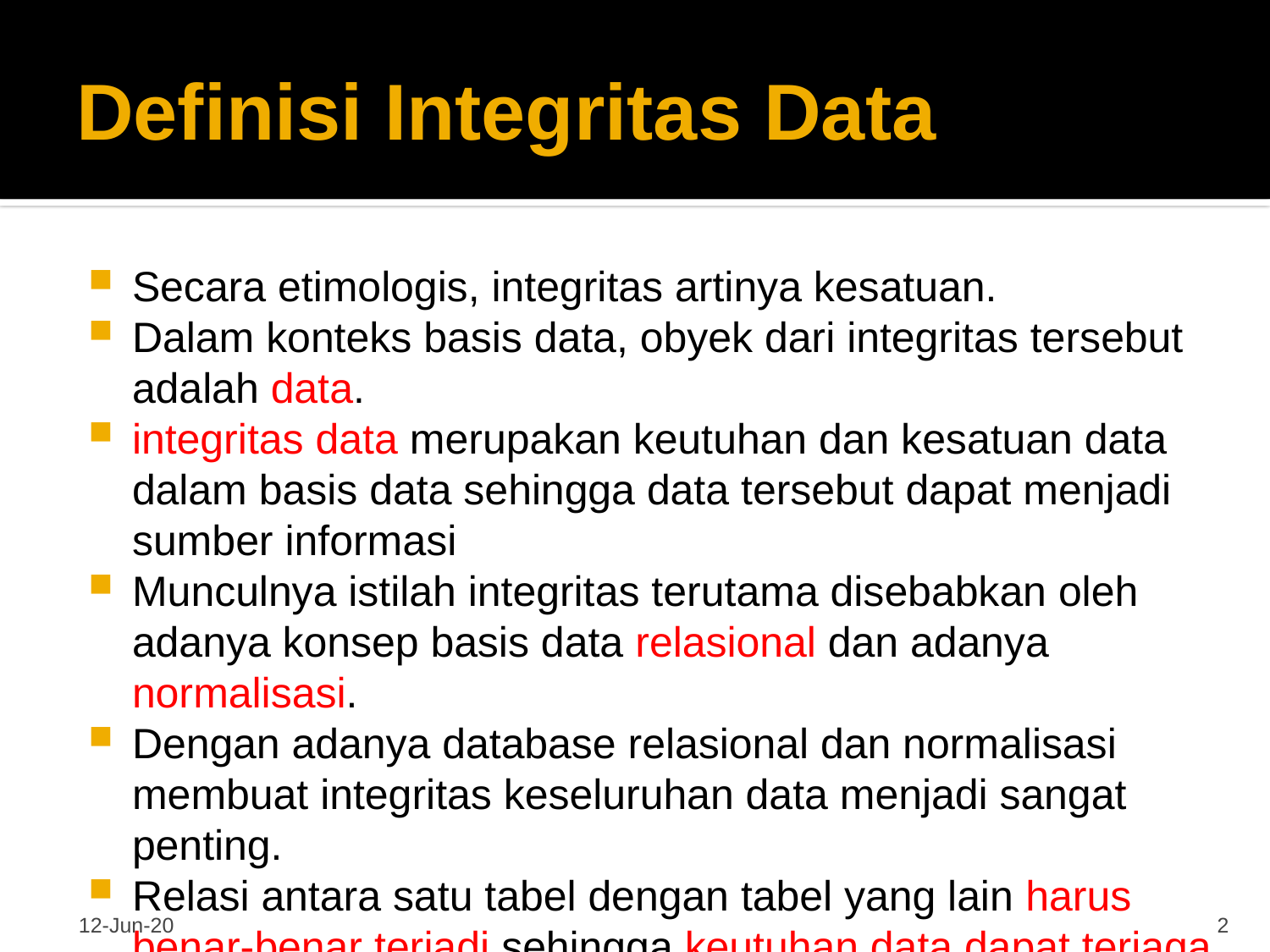

# Definisi Integritas Data
Secara etimologis, integritas artinya kesatuan.
Dalam konteks basis data, obyek dari integritas tersebut adalah data.
integritas data merupakan keutuhan dan kesatuan data dalam basis data sehingga data tersebut dapat menjadi sumber informasi
Munculnya istilah integritas terutama disebabkan oleh adanya konsep basis data relasional dan adanya normalisasi.
Dengan adanya database relasional dan normalisasi membuat integritas keseluruhan data menjadi sangat penting.
Relasi antara satu tabel dengan tabel yang lain harus benar-benar terjadi sehingga keutuhan data dapat terjaga.
12-Jun-20
2